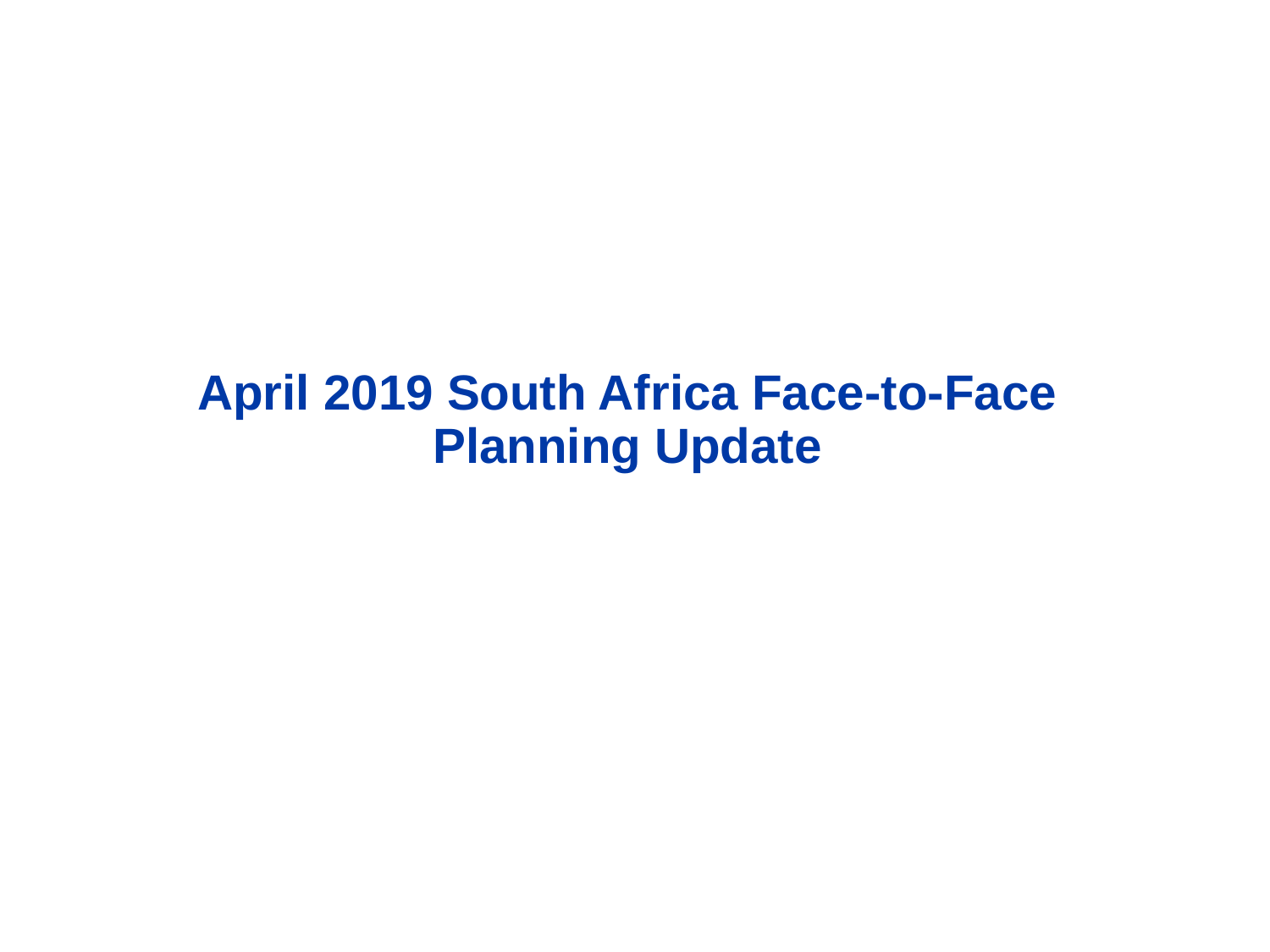

April 2019 South Africa Face-to-Face Planning Update